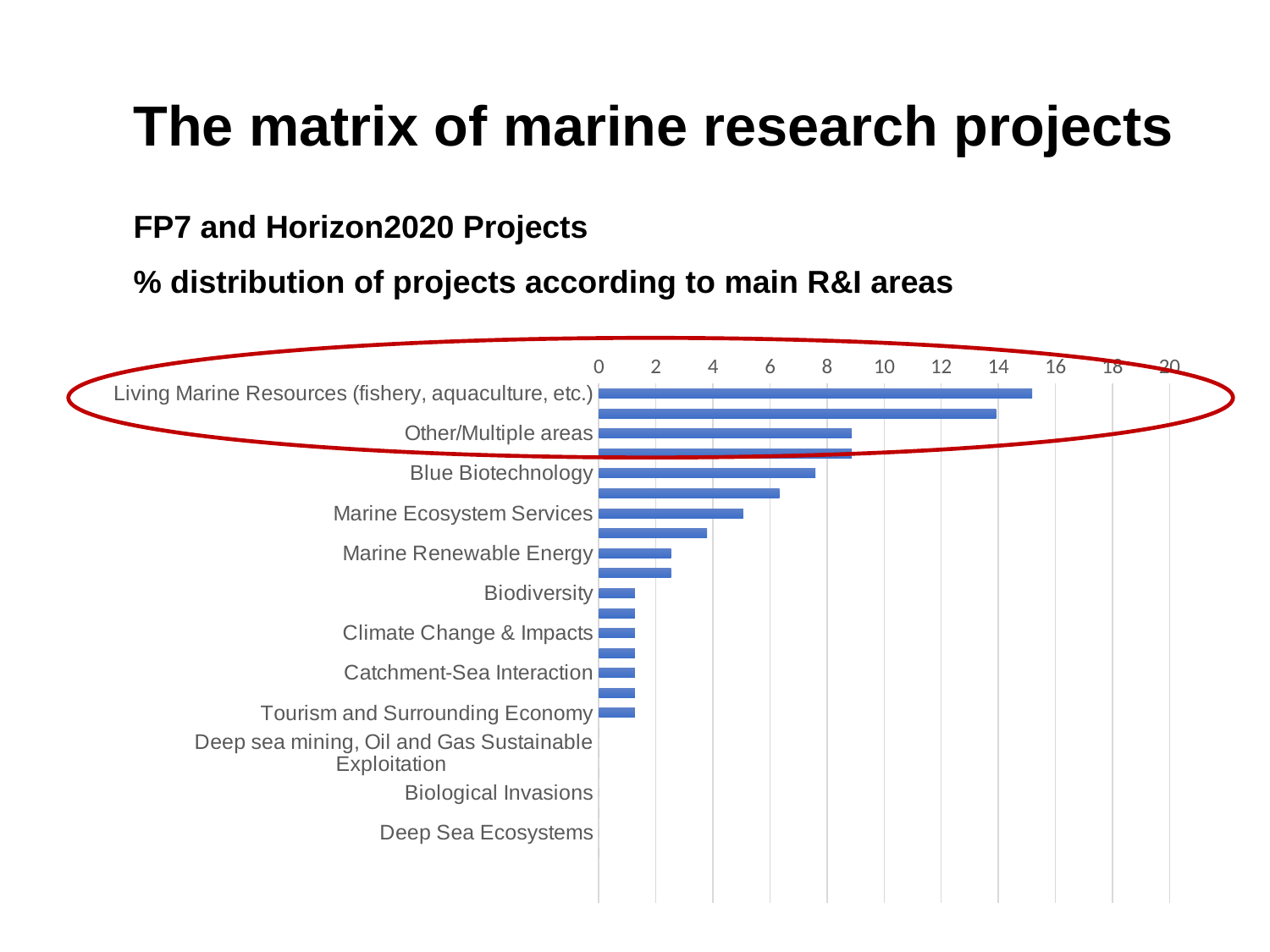

The matrix of marine research projects
FP7 and Horizon2020 Projects
% distribution of projects according to main R&I areas

### Chart

| Category |  |
|---|---|
| Living Marine Resources (fishery, aquaculture, etc.) | 15.18987341772152 |
| Operational Oceanography/Observing Systems and Monitoring | 13.9240506329114 |
| Other/Multiple areas | 8.860759493670885 |
| Socioeconomic & Policy Research | 8.860759493670885 |
| Blue Biotechnology | 7.594936708860756 |
| Training & Technology Transfer | 6.329113924050633 |
| Marine Ecosystem Services | 5.063291139240507 |
| Maritime Transport | 3.79746835443038 |
| Marine Renewable Energy | 2.531645569620252 |
| Ecosystem Multiple Stressors | 2.531645569620252 |
| Biodiversity | 1.265822784810126 |
| Marine and Coastal Hazards | 1.265822784810126 |
| Climate Change & Impacts | 1.265822784810126 |
| Seas and Human Health | 1.265822784810126 |
| Catchment-Sea Interaction | 1.265822784810126 |
| Eutrophication and Deoxygenation | 1.265822784810126 |
| Tourism and Surrounding Economy | 1.265822784810126 |
| Marine Pollution and Litter | 0.0 |
| Deep sea mining, Oil and Gas Sustainable Exploitation  | 0.0 |
| MSP, ICZM | 0.0 |
| Biological Invasions | 0.0 |
| Cultural Heritage | 0.0 |
| Deep Sea Ecosystems | 0.0 |
| Interconnections of Basins | 0.0 |